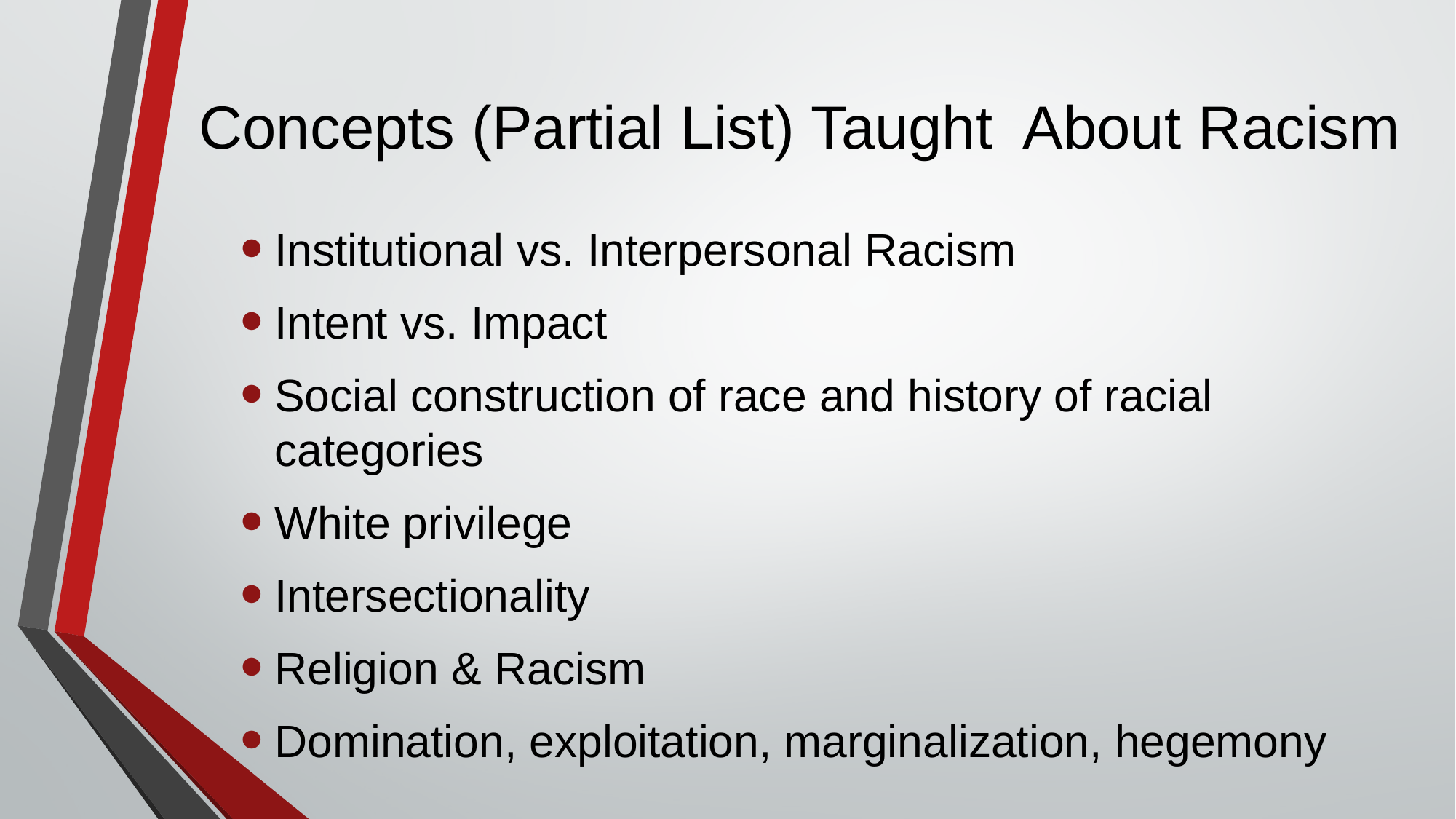

# Concepts (Partial List) Taught  About Racism
Institutional vs. Interpersonal Racism
Intent vs. Impact
Social construction of race and history of racial categories
White privilege
Intersectionality
Religion & Racism
Domination, exploitation, marginalization, hegemony